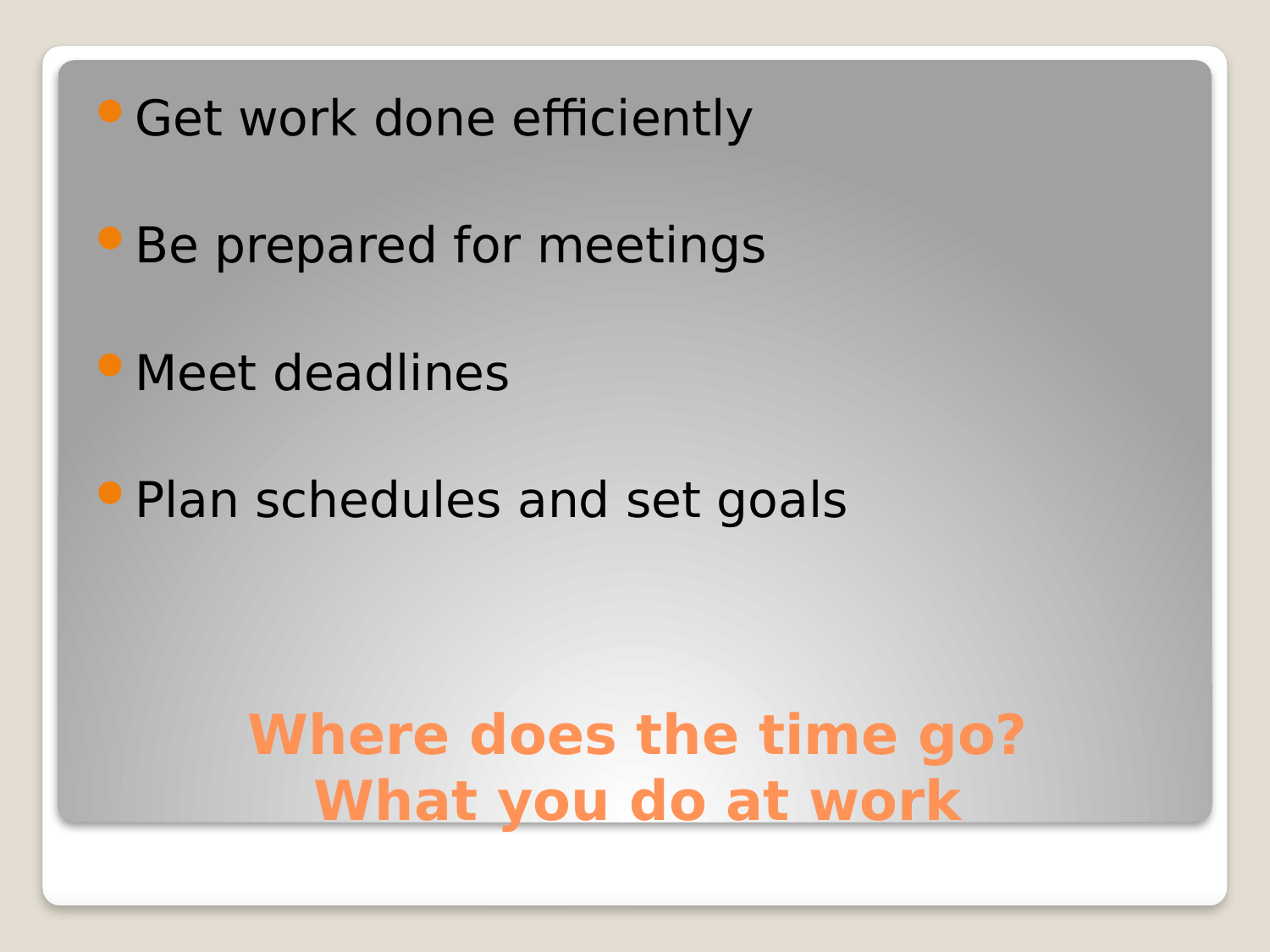

Get work done efficiently

Be prepared for meetings

Meet deadlines

Plan schedules and set goals
# Where does the time go? What you do at work